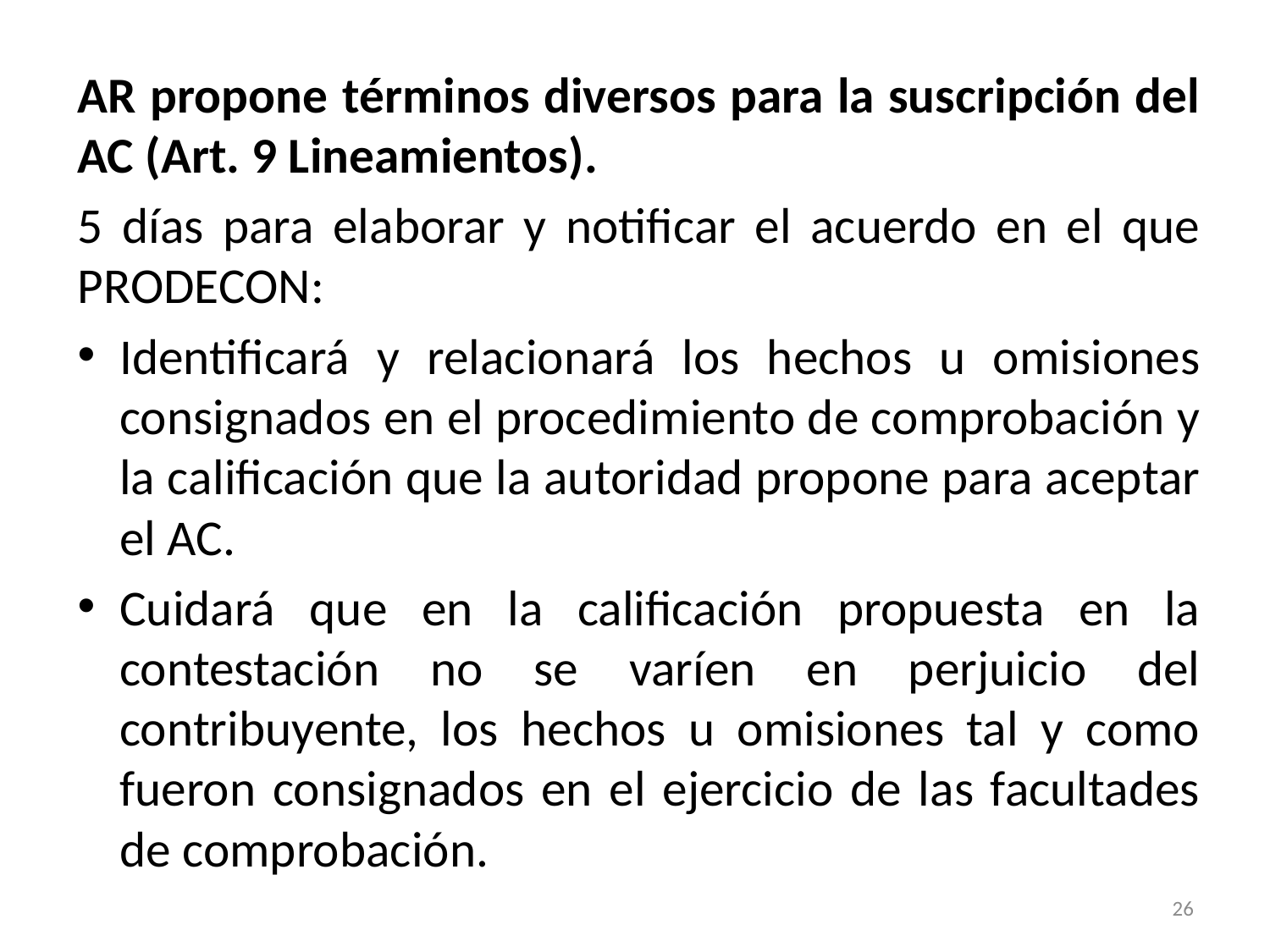

AR propone términos diversos para la suscripción del AC (Art. 9 Lineamientos).
5 días para elaborar y notificar el acuerdo en el que PRODECON:
Identificará y relacionará los hechos u omisiones consignados en el procedimiento de comprobación y la calificación que la autoridad propone para aceptar el AC.
Cuidará que en la calificación propuesta en la contestación no se varíen en perjuicio del contribuyente, los hechos u omisiones tal y como fueron consignados en el ejercicio de las facultades de comprobación.

26